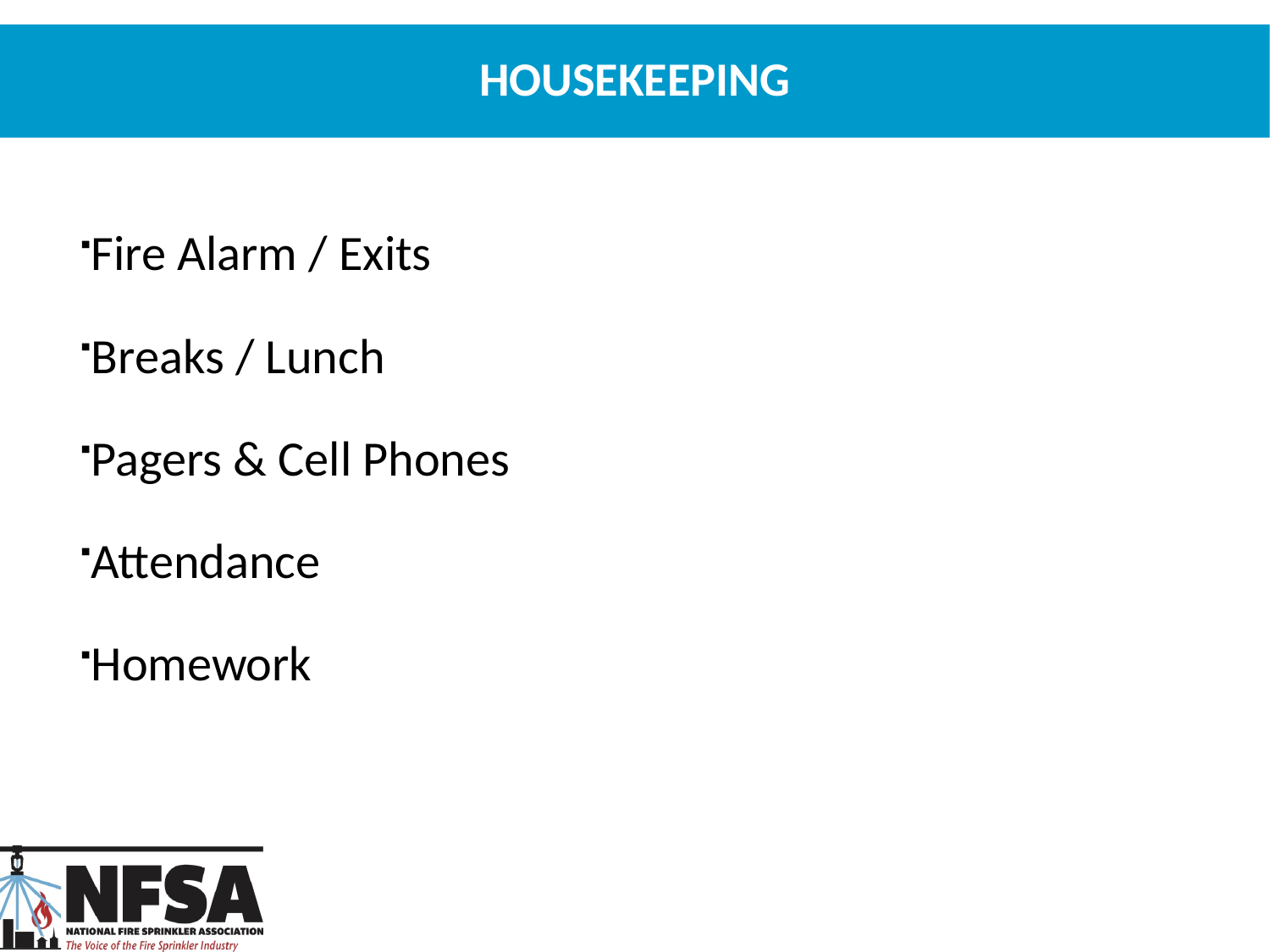

# Housekeeping
Fire Alarm / Exits
Breaks / Lunch
Pagers & Cell Phones
Attendance
Homework